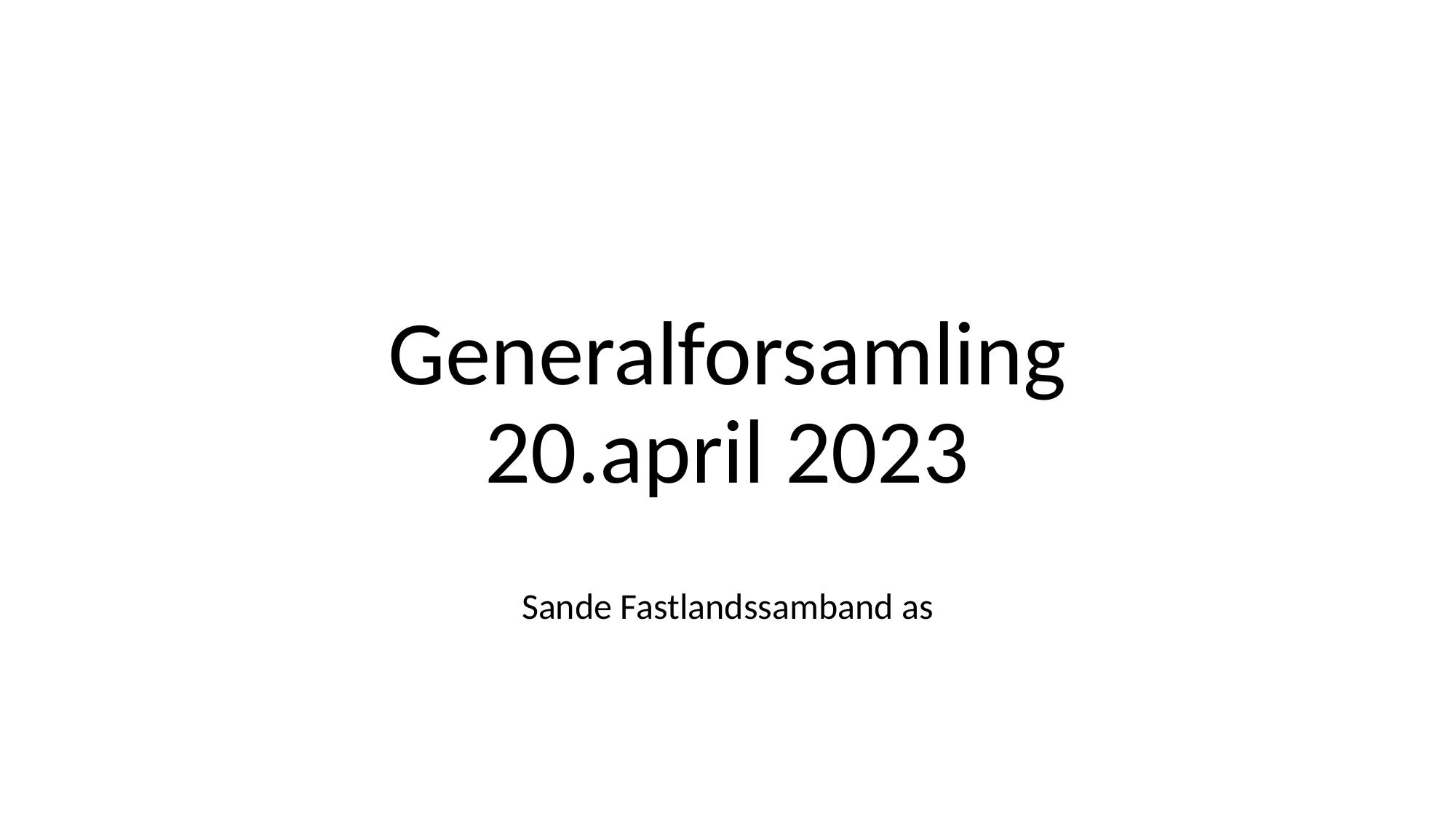

# Generalforsamling 20.april 2023
Sande Fastlandssamband as